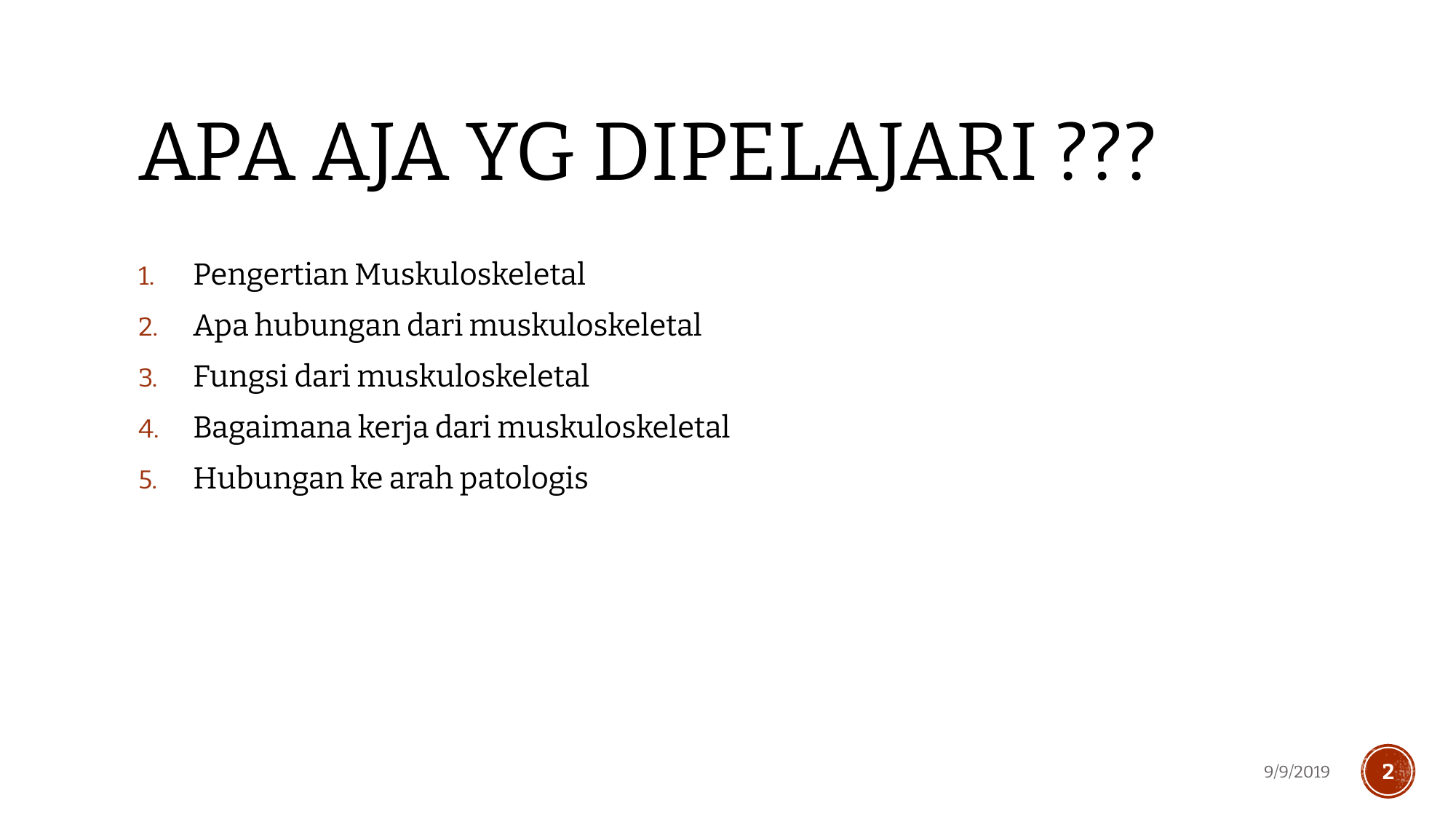

# Apa aja yg dipelajari ???
Pengertian Muskuloskeletal
Apa hubungan dari muskuloskeletal
Fungsi dari muskuloskeletal
Bagaimana kerja dari muskuloskeletal
Hubungan ke arah patologis
9/9/2019
2